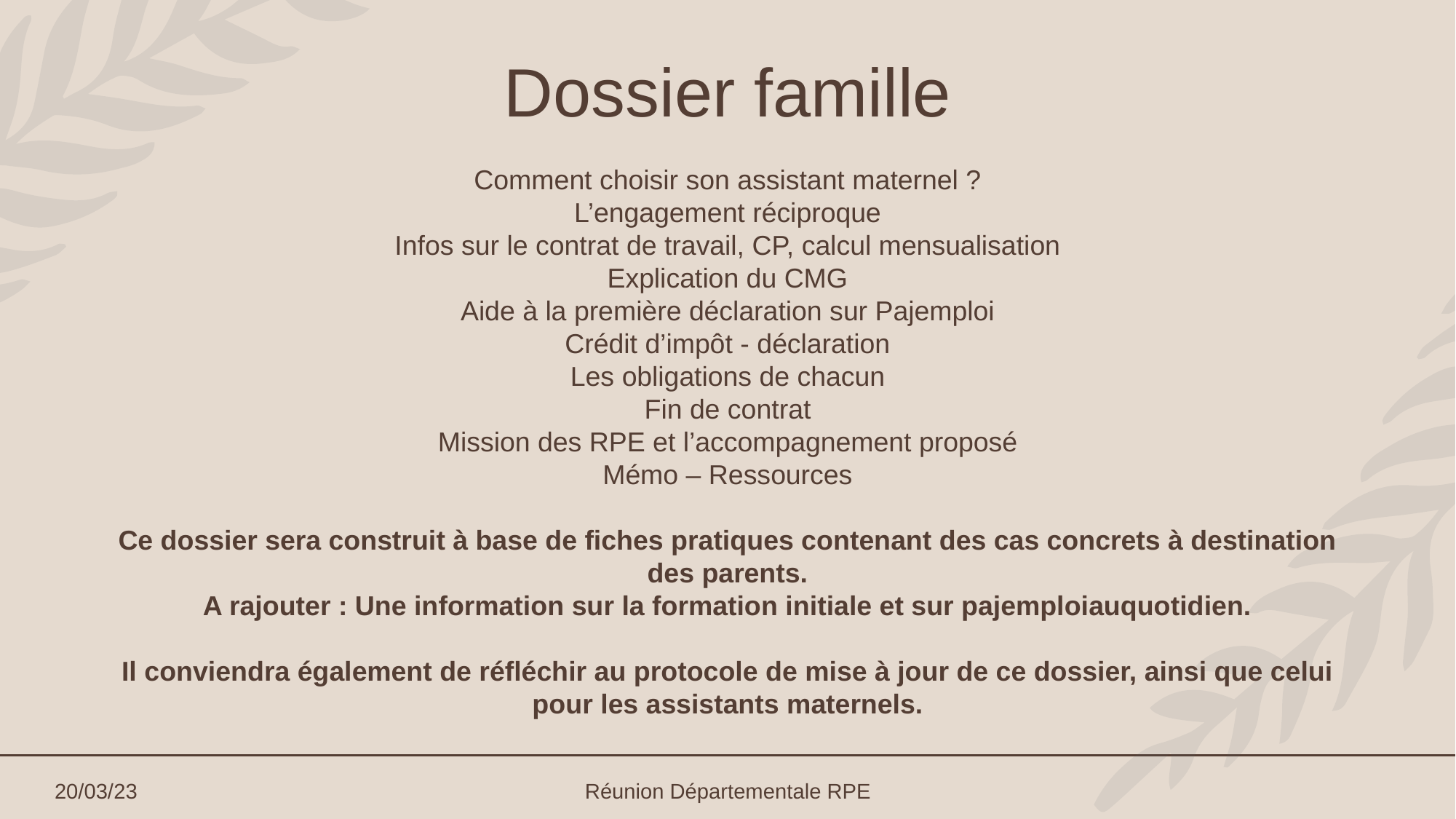

Dossier famille
Comment choisir son assistant maternel ?
L’engagement réciproque
Infos sur le contrat de travail, CP, calcul mensualisation
Explication du CMG
Aide à la première déclaration sur Pajemploi
Crédit d’impôt - déclaration
Les obligations de chacun
Fin de contrat
Mission des RPE et l’accompagnement proposé
Mémo – Ressources

Ce dossier sera construit à base de fiches pratiques contenant des cas concrets à destination des parents.
A rajouter : Une information sur la formation initiale et sur pajemploiauquotidien.

Il conviendra également de réfléchir au protocole de mise à jour de ce dossier, ainsi que celui pour les assistants maternels.
20/03/23
Réunion Départementale RPE